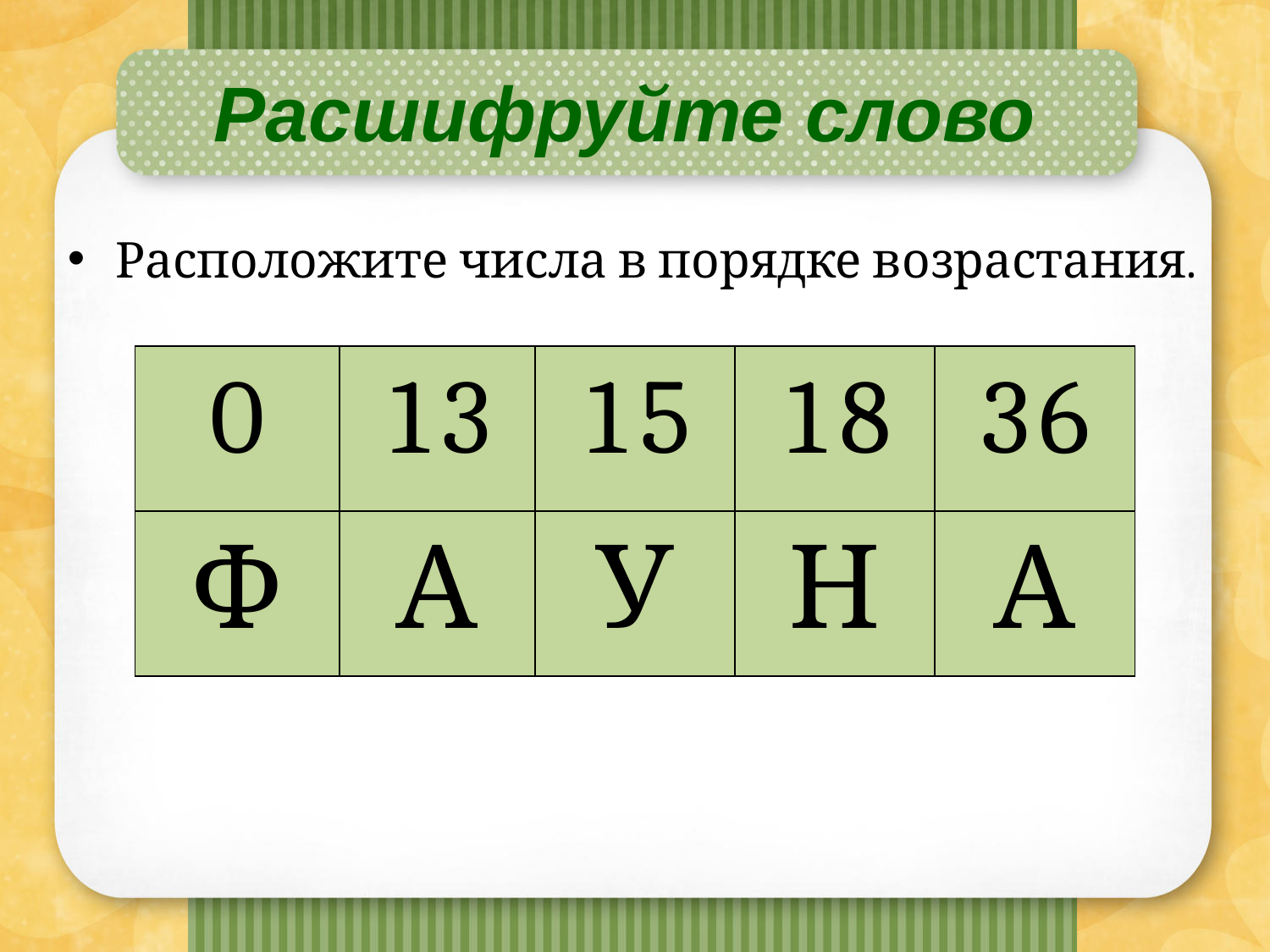

# Расшифруйте слово
Расположите числа в порядке возрастания.

| 0 | 13 | 15 | 18 | 36 |
| --- | --- | --- | --- | --- |
| Ф | А | У | Н | А |